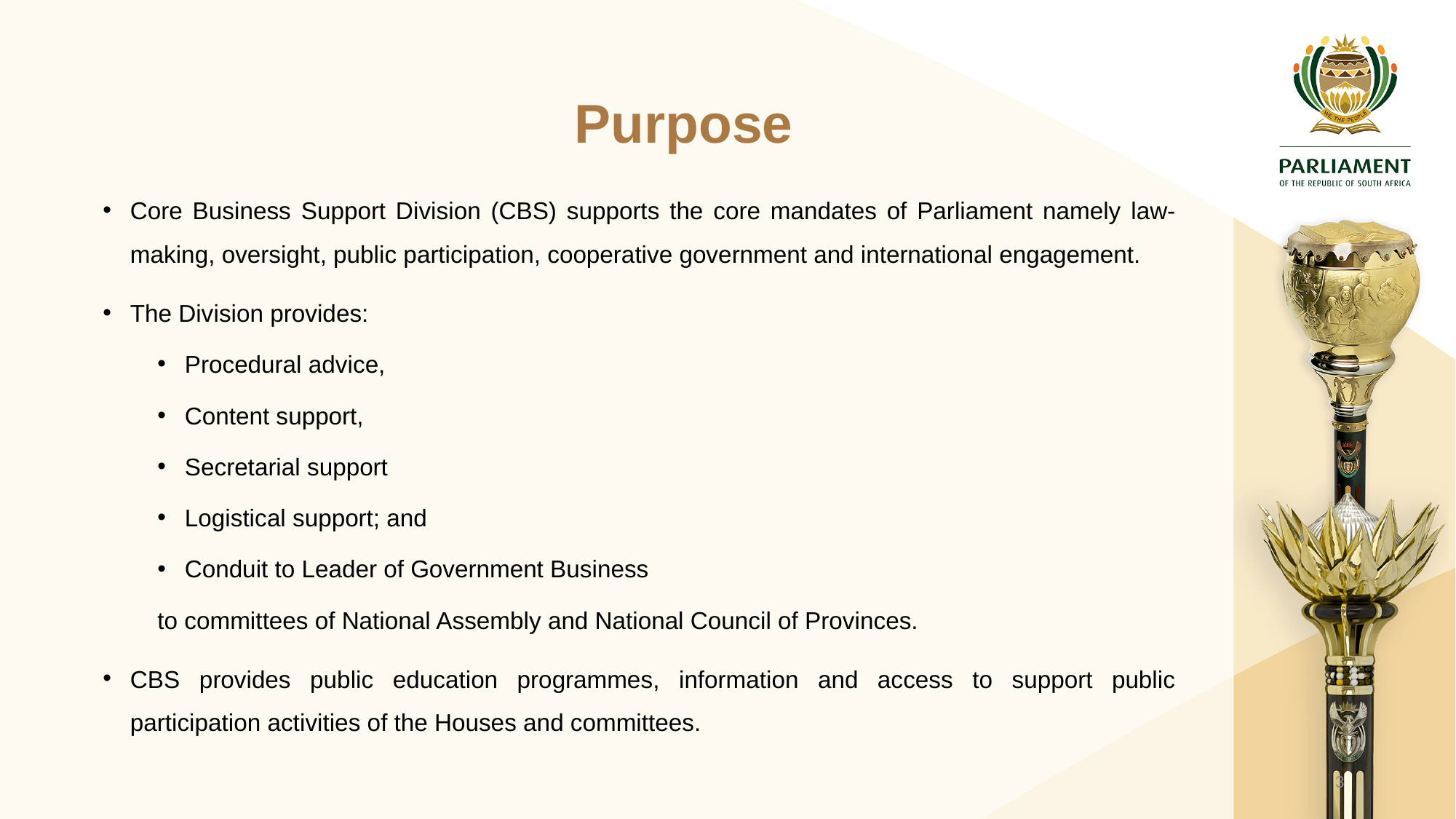

# Purpose
Core Business Support Division (CBS) supports the core mandates of Parliament namely law-making, oversight, public participation, cooperative government and international engagement.
The Division provides:
Procedural advice,
Content support,
Secretarial support
Logistical support; and
Conduit to Leader of Government Business
to committees of National Assembly and National Council of Provinces.
CBS provides public education programmes, information and access to support public participation activities of the Houses and committees.
3